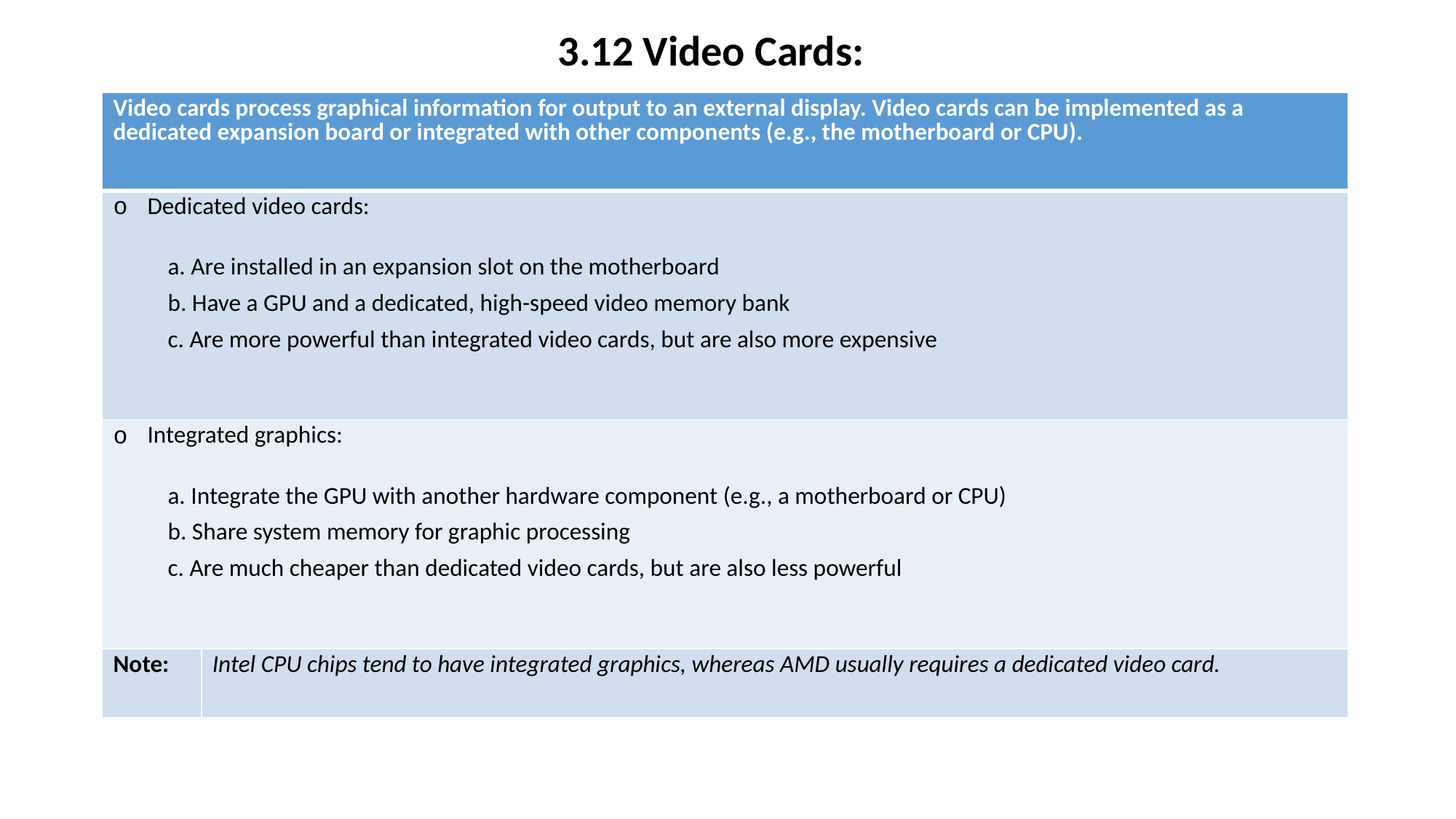

3.12 Video Cards:
| Video cards process graphical information for output to an external display. Video cards can be implemented as a dedicated expansion board or integrated with other components (e.g., the motherboard or CPU). |  |
| --- | --- |
| Dedicated video cards: a. Are installed in an expansion slot on the motherboard b. Have a GPU and a dedicated, high-speed video memory bank c. Are more powerful than integrated video cards, but are also more expensive |  |
| Integrated graphics: a. Integrate the GPU with another hardware component (e.g., a motherboard or CPU) b. Share system memory for graphic processing c. Are much cheaper than dedicated video cards, but are also less powerful |  |
| Note: | Intel CPU chips tend to have integrated graphics, whereas AMD usually requires a dedicated video card. |